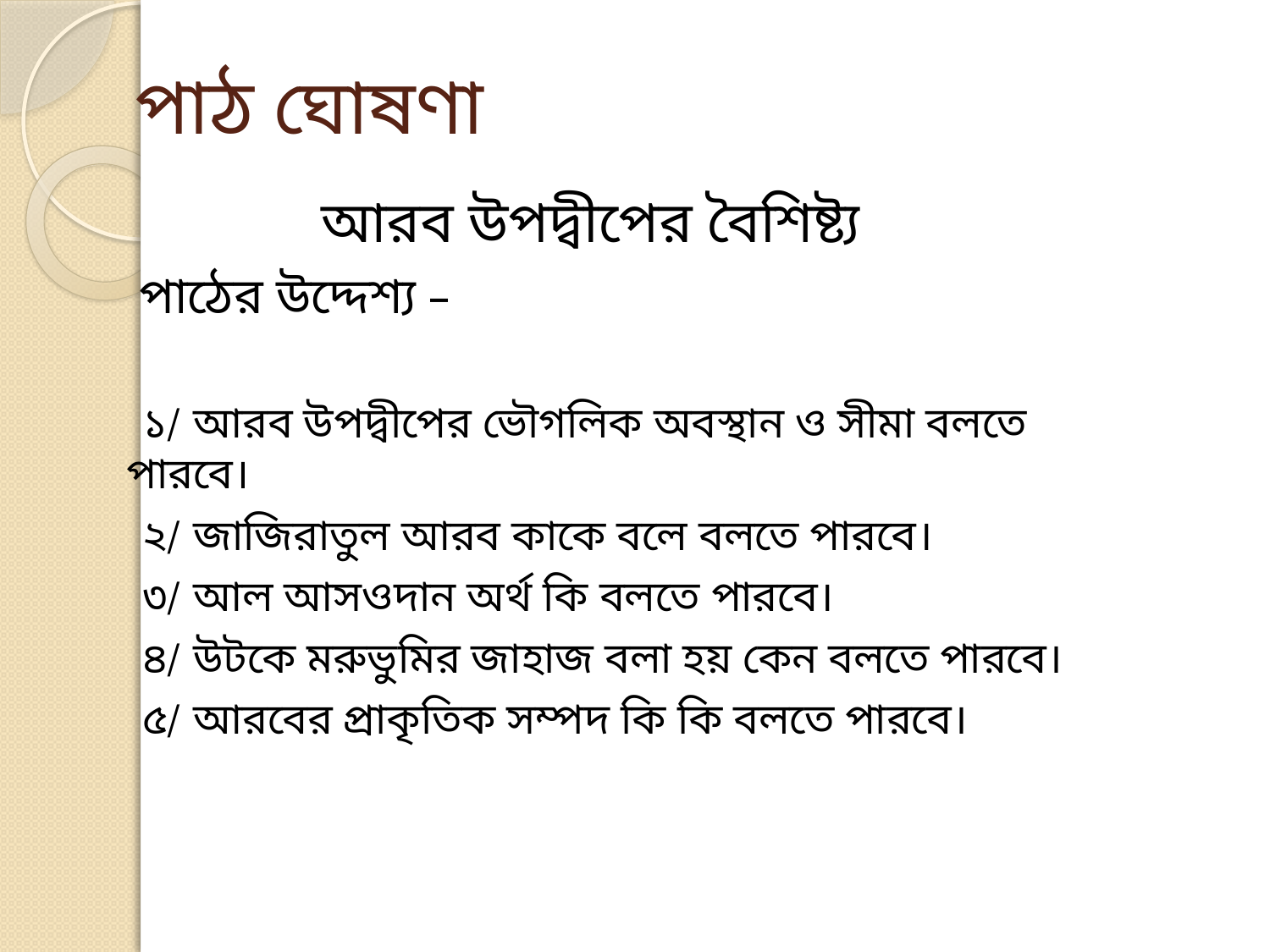

# পাঠ ঘোষণা
                আরব উপদ্বীপের বৈশিষ্ট্য
    পাঠের উদ্দেশ্য –

     ১/ আরব উপদ্বীপের ভৌগলিক অবস্থান ও সীমা বলতে     পারবে।
     ২/ জাজিরাতুল আরব কাকে বলে বলতে পারবে।
     ৩/ আল আসওদান অর্থ কি বলতে পারবে।
     ৪/ উটকে মরুভুমির জাহাজ বলা হয় কেন বলতে পারবে।
     ৫/ আরবের প্রাকৃতিক সম্পদ কি কি বলতে পারবে।